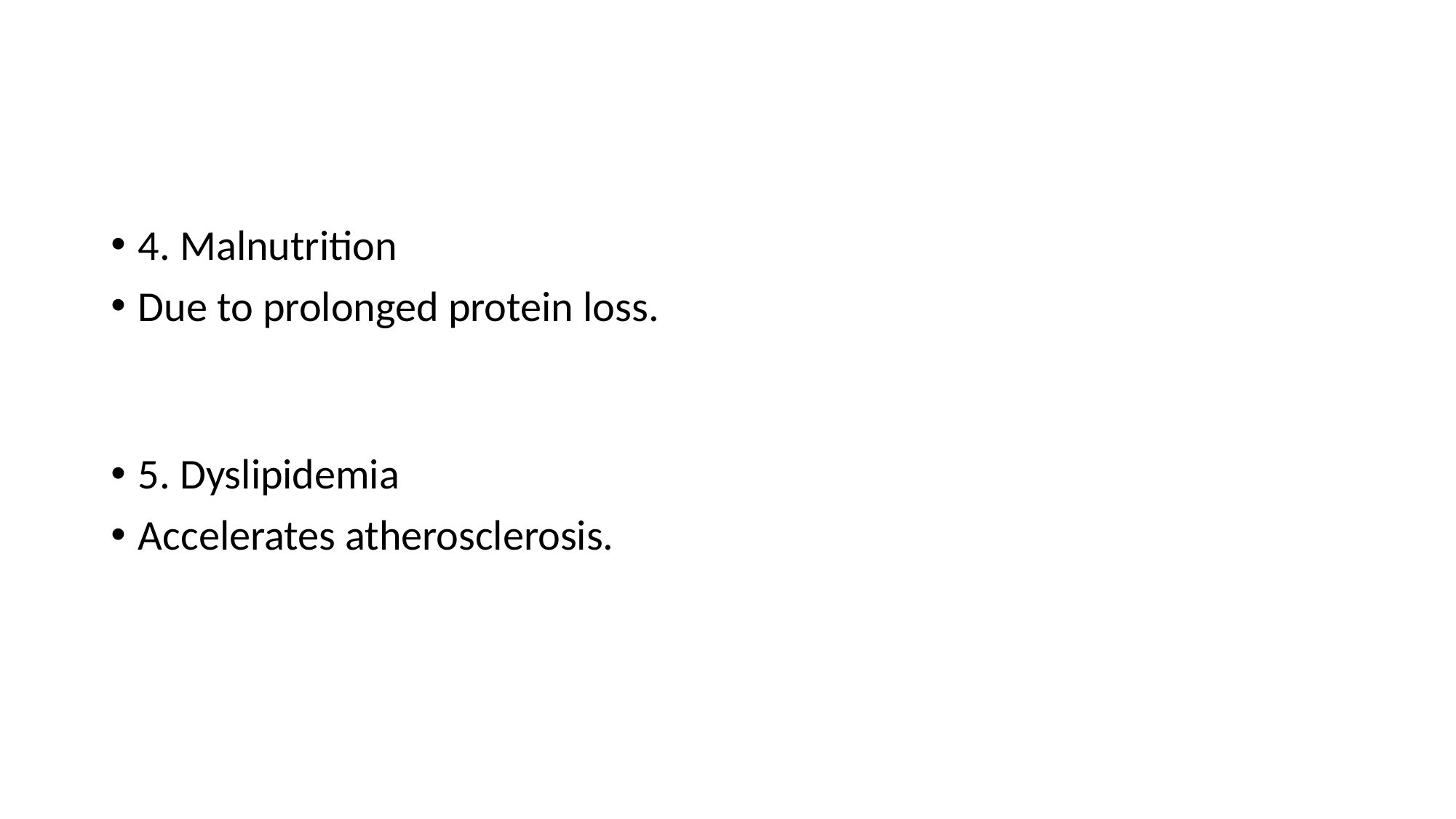

#
4. Malnutrition
Due to prolonged protein loss.

5. Dyslipidemia
Accelerates atherosclerosis.